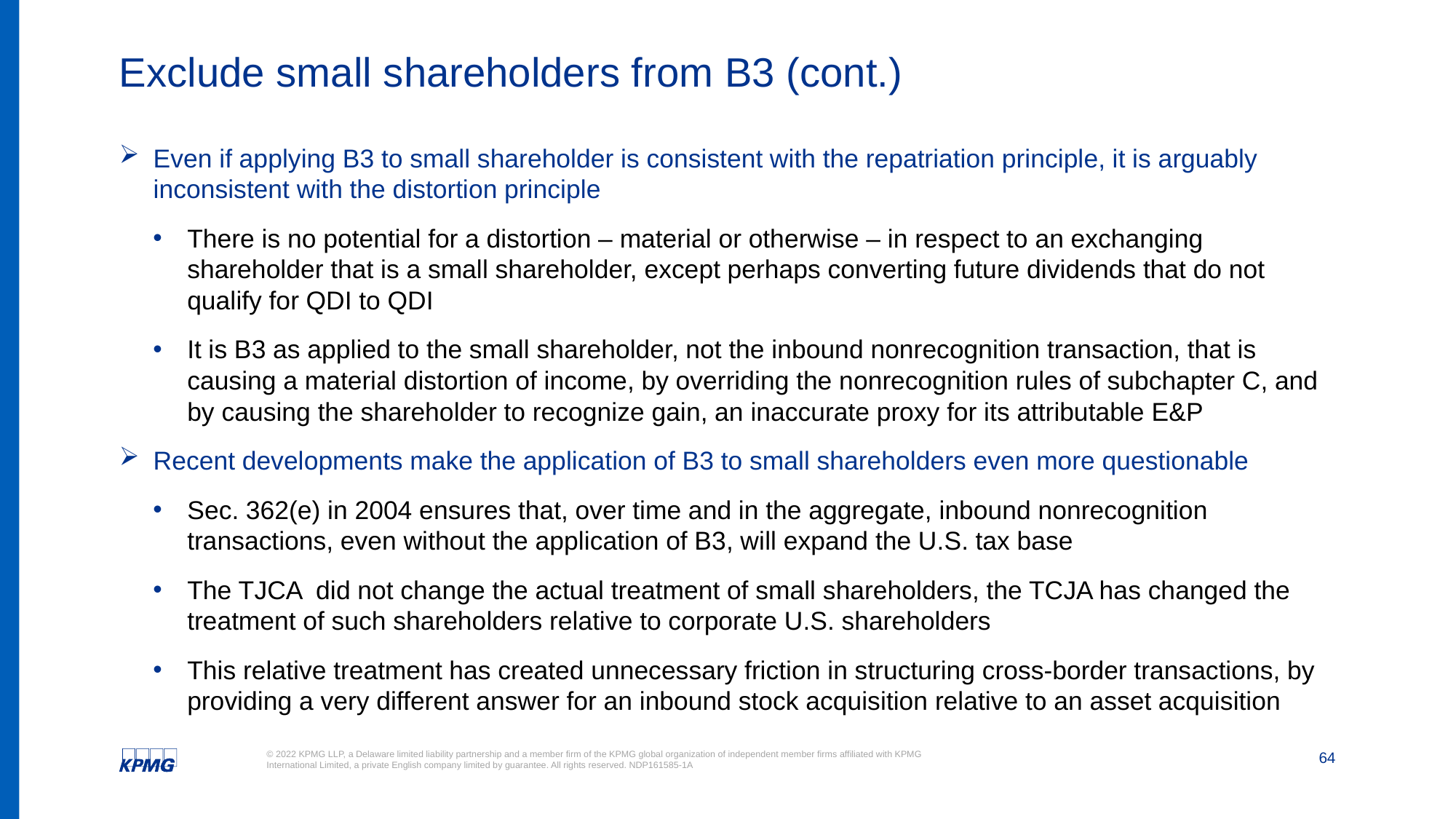

# Exclude small shareholders from B3 (cont.)
Even if applying B3 to small shareholder is consistent with the repatriation principle, it is arguably inconsistent with the distortion principle
There is no potential for a distortion – material or otherwise – in respect to an exchanging shareholder that is a small shareholder, except perhaps converting future dividends that do not qualify for QDI to QDI
It is B3 as applied to the small shareholder, not the inbound nonrecognition transaction, that is causing a material distortion of income, by overriding the nonrecognition rules of subchapter C, and by causing the shareholder to recognize gain, an inaccurate proxy for its attributable E&P
Recent developments make the application of B3 to small shareholders even more questionable
Sec. 362(e) in 2004 ensures that, over time and in the aggregate, inbound nonrecognition transactions, even without the application of B3, will expand the U.S. tax base
The TJCA  did not change the actual treatment of small shareholders, the TCJA has changed the treatment of such shareholders relative to corporate U.S. shareholders
This relative treatment has created unnecessary friction in structuring cross-border transactions, by providing a very different answer for an inbound stock acquisition relative to an asset acquisition